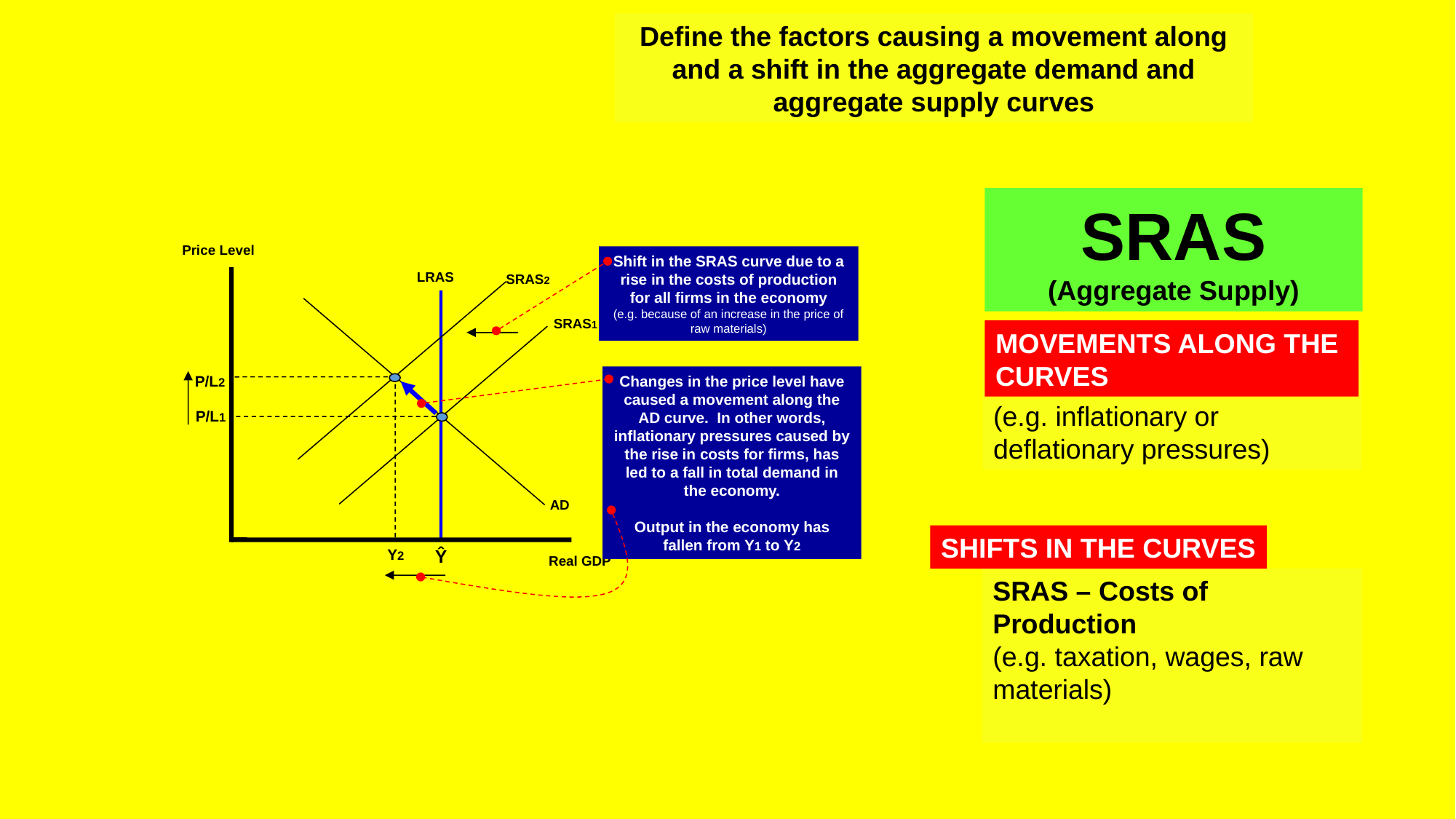

Define the factors causing a movement along and a shift in the aggregate demand and aggregate supply curves
SRAS
(Aggregate Supply)
Price Level
Shift in the SRAS curve due to a rise in the costs of production for all firms in the economy
(e.g. because of an increase in the price of raw materials)

LRAS
SRAS2

SRAS1
MOVEMENTS ALONG THE CURVES

P/L – Price Level
(e.g. inflationary or deflationary pressures)
Changes in the price level have caused a movement along the AD curve.  In other words, inflationary pressures caused by the rise in costs for firms, has led to a fall in total demand in the economy.

Output in the economy has fallen from Y1 to Y2
P/L2

P/L1

Y2
Ŷ

AD

SHIFTS IN THE CURVES

Real GDP
SRAS – Costs of Production
(e.g. taxation, wages, raw materials)